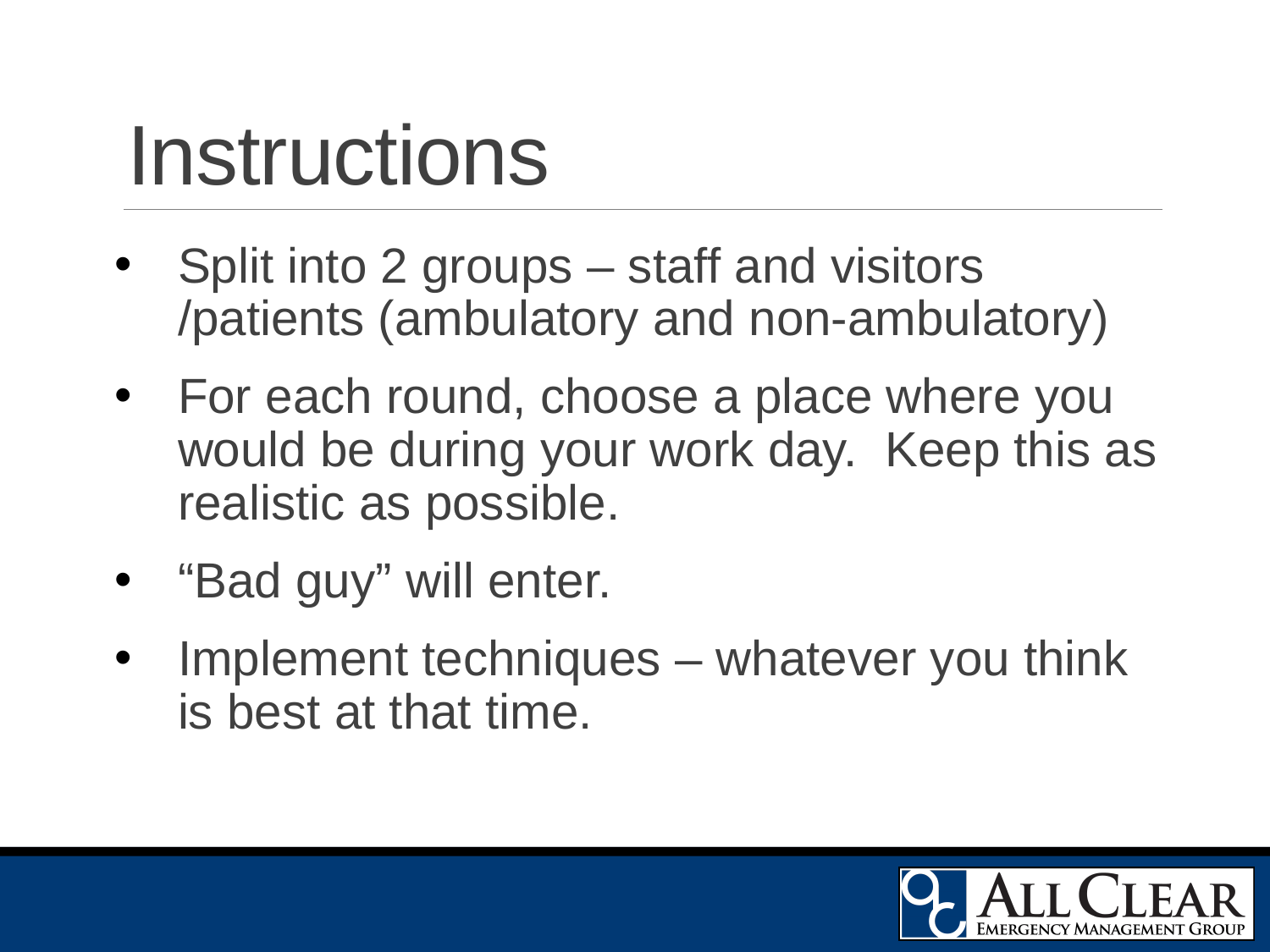

# Instructions
Split into 2 groups – staff and visitors /patients (ambulatory and non-ambulatory)
For each round, choose a place where you would be during your work day.  Keep this as realistic as possible.
“Bad guy” will enter.
Implement techniques – whatever you think is best at that time.